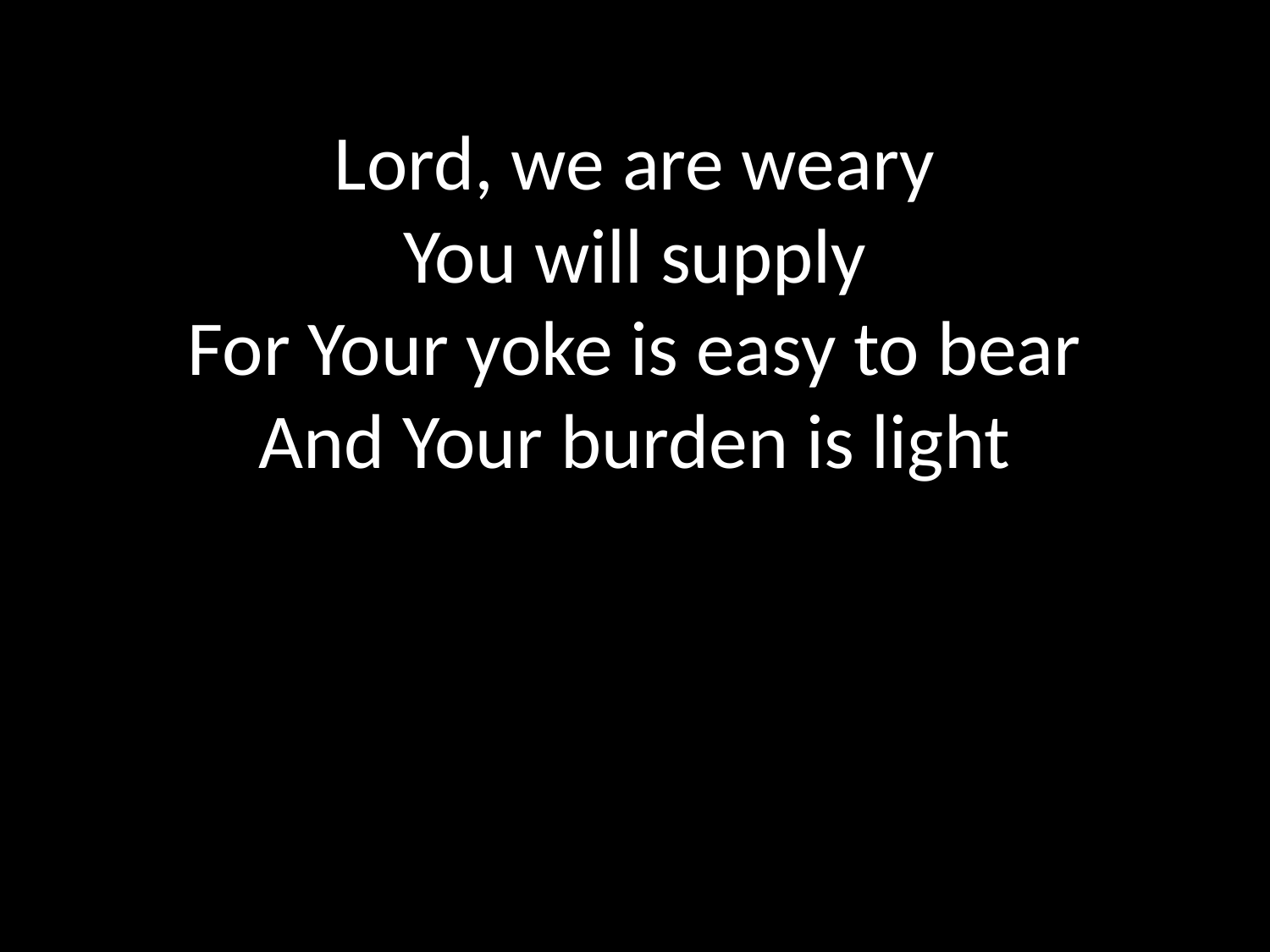

Lord, we are weary
You will supply
For Your yoke is easy to bear
And Your burden is light